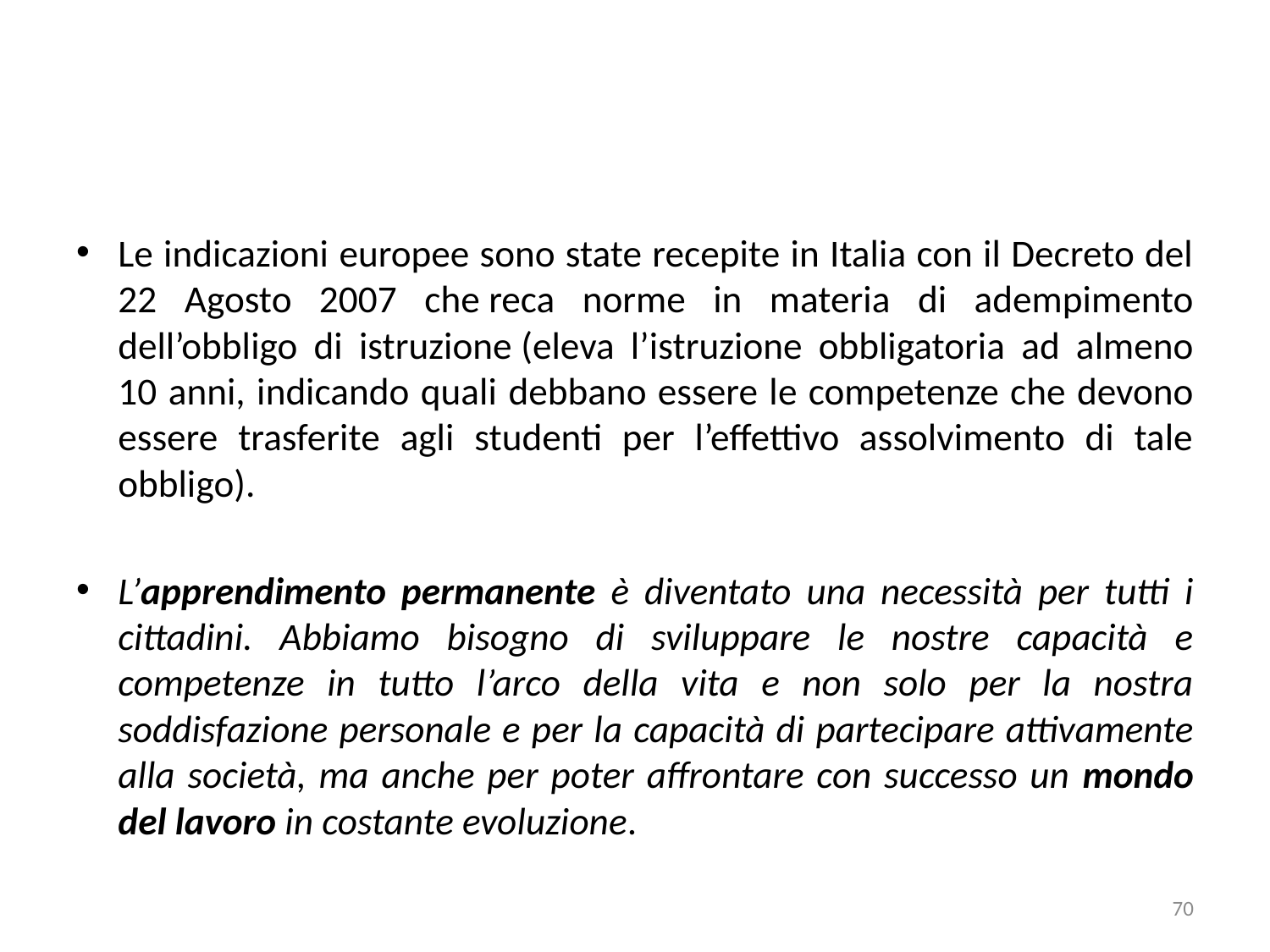

Le indicazioni europee sono state recepite in Italia con il Decreto del 22 Agosto 2007 che reca norme in materia di adempimento dell’obbligo di istruzione (eleva l’istruzione obbligatoria ad almeno 10 anni, indicando quali debbano essere le competenze che devono essere trasferite agli studenti per l’effettivo assolvimento di tale obbligo).

L’apprendimento permanente è diventato una necessità per tutti i cittadini. Abbiamo bisogno di sviluppare le nostre capacità e competenze in tutto l’arco della vita e non solo per la nostra soddisfazione personale e per la capacità di partecipare attivamente alla società, ma anche per poter affrontare con successo un mondo del lavoro in costante evoluzione.

70